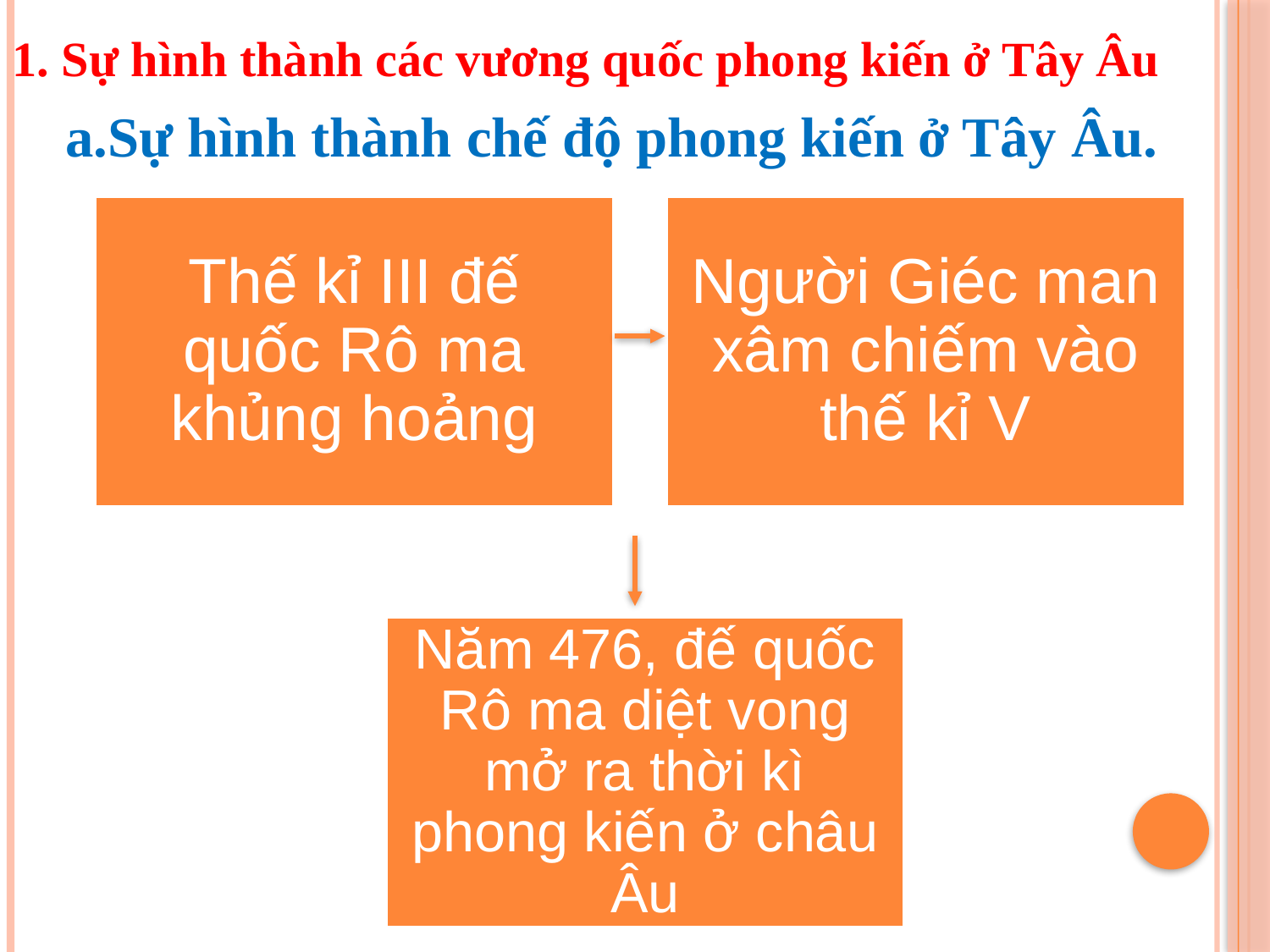

1. Sự hình thành các vương quốc phong kiến ở Tây Âu

a.Sự hình thành chế độ phong kiến ở Tây Âu.

Thế kỉ III đế quốc Rô ma khủng hoảng
Người Giéc man xâm chiếm vào thế kỉ V
Năm 476, đế quốc Rô ma diệt vong mở ra thời kì phong kiến ở châu Âu